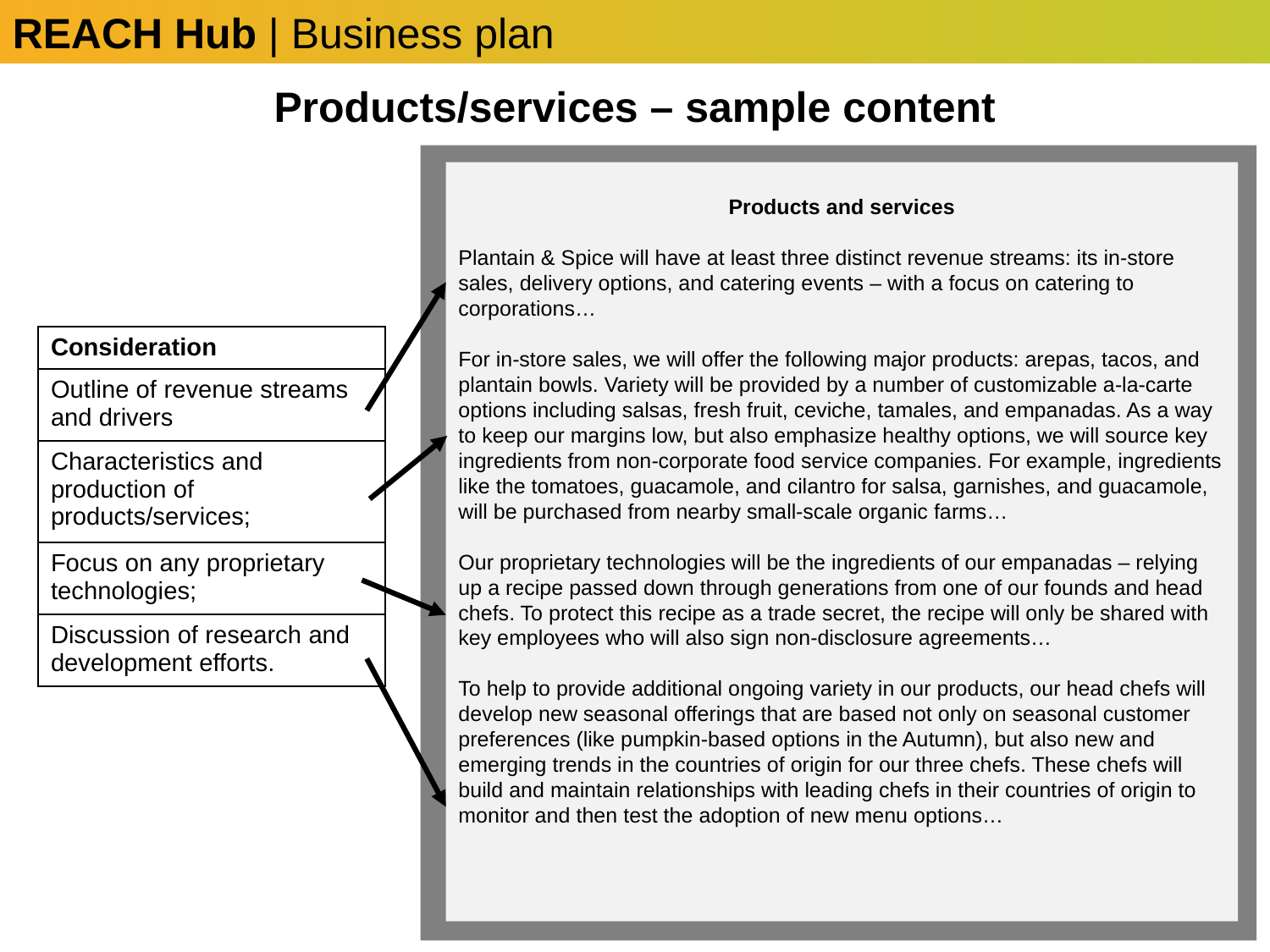

REACH Hub | Business plan
Products/services – sample content

Products and services

Plantain & Spice will have at least three distinct revenue streams: its in-store sales, delivery options, and catering events – with a focus on catering to corporations…

For in-store sales, we will offer the following major products: arepas, tacos, and plantain bowls. Variety will be provided by a number of customizable a-la-carte options including salsas, fresh fruit, ceviche, tamales, and empanadas. As a way to keep our margins low, but also emphasize healthy options, we will source key ingredients from non-corporate food service companies. For example, ingredients like the tomatoes, guacamole, and cilantro for salsa, garnishes, and guacamole, will be purchased from nearby small-scale organic farms…

Our proprietary technologies will be the ingredients of our empanadas – relying up a recipe passed down through generations from one of our founds and head chefs. To protect this recipe as a trade secret, the recipe will only be shared with key employees who will also sign non-disclosure agreements…

To help to provide additional ongoing variety in our products, our head chefs will develop new seasonal offerings that are based not only on seasonal customer preferences (like pumpkin-based options in the Autumn), but also new and emerging trends in the countries of origin for our three chefs. These chefs will build and maintain relationships with leading chefs in their countries of origin to monitor and then test the adoption of new menu options…
| Consideration |
| --- |
| Outline of revenue streams and drivers |
| Characteristics and production of products/services; |
| Focus on any proprietary technologies; |
| Discussion of research and development efforts. |